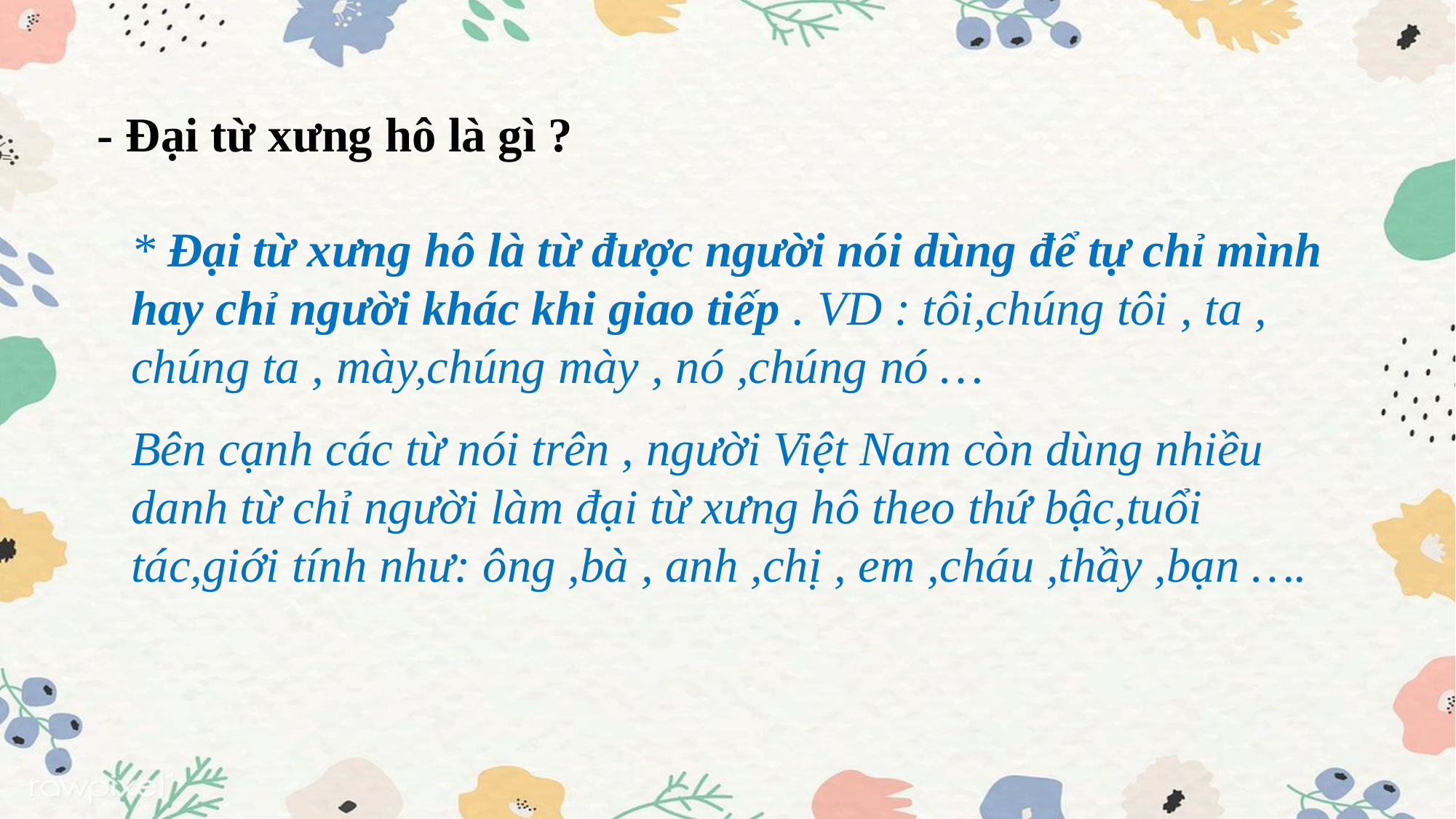

- Đại từ xưng hô là gì ?
* Đại từ xưng hô là từ được người nói dùng để tự chỉ mình hay chỉ người khác khi giao tiếp . VD : tôi,chúng tôi , ta , chúng ta , mày,chúng mày , nó ,chúng nó …
Bên cạnh các từ nói trên , người Việt Nam còn dùng nhiều danh từ chỉ người làm đại từ xưng hô theo thứ bậc,tuổi tác,giới tính như: ông ,bà , anh ,chị , em ,cháu ,thầy ,bạn ….